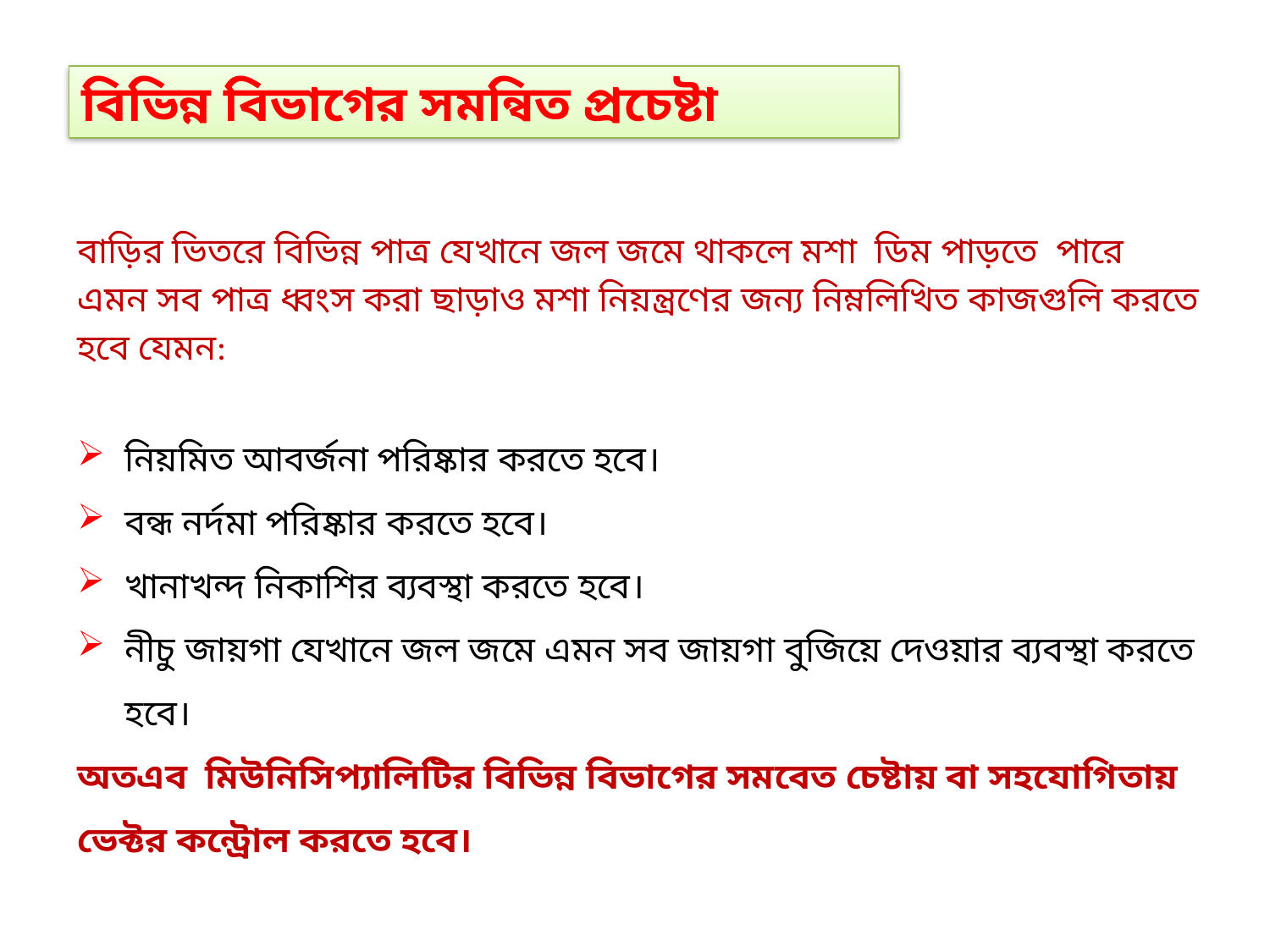

বিভিন্ন বিভাগের সমন্বিত প্রচেষ্টা
বাড়ির ভিতরে বিভিন্ন পাত্র যেখানে জল জমে থাকলে মশা  ডিম পাড়তে  পারে  এমন সব পাত্র ধ্বংস করা ছাড়াও মশা নিয়ন্ত্রণের জন্য নিম্নলিখিত কাজগুলি করতে হবে যেমন:

নিয়মিত আবর্জনা পরিষ্কার করতে হবে।
বন্ধ নর্দমা পরিষ্কার করতে হবে।
খানাখন্দ নিকাশির ব্যবস্থা করতে হবে।
নীচু জায়গা যেখানে জল জমে এমন সব জায়গা বুজিয়ে দেওয়ার ব্যবস্থা করতে হবে।
অতএব  মিউনিসিপ্যালিটির বিভিন্ন বিভাগের সমবেত চেষ্টায় বা সহযোগিতায় ভেক্টর কন্ট্রোল করতে হবে।